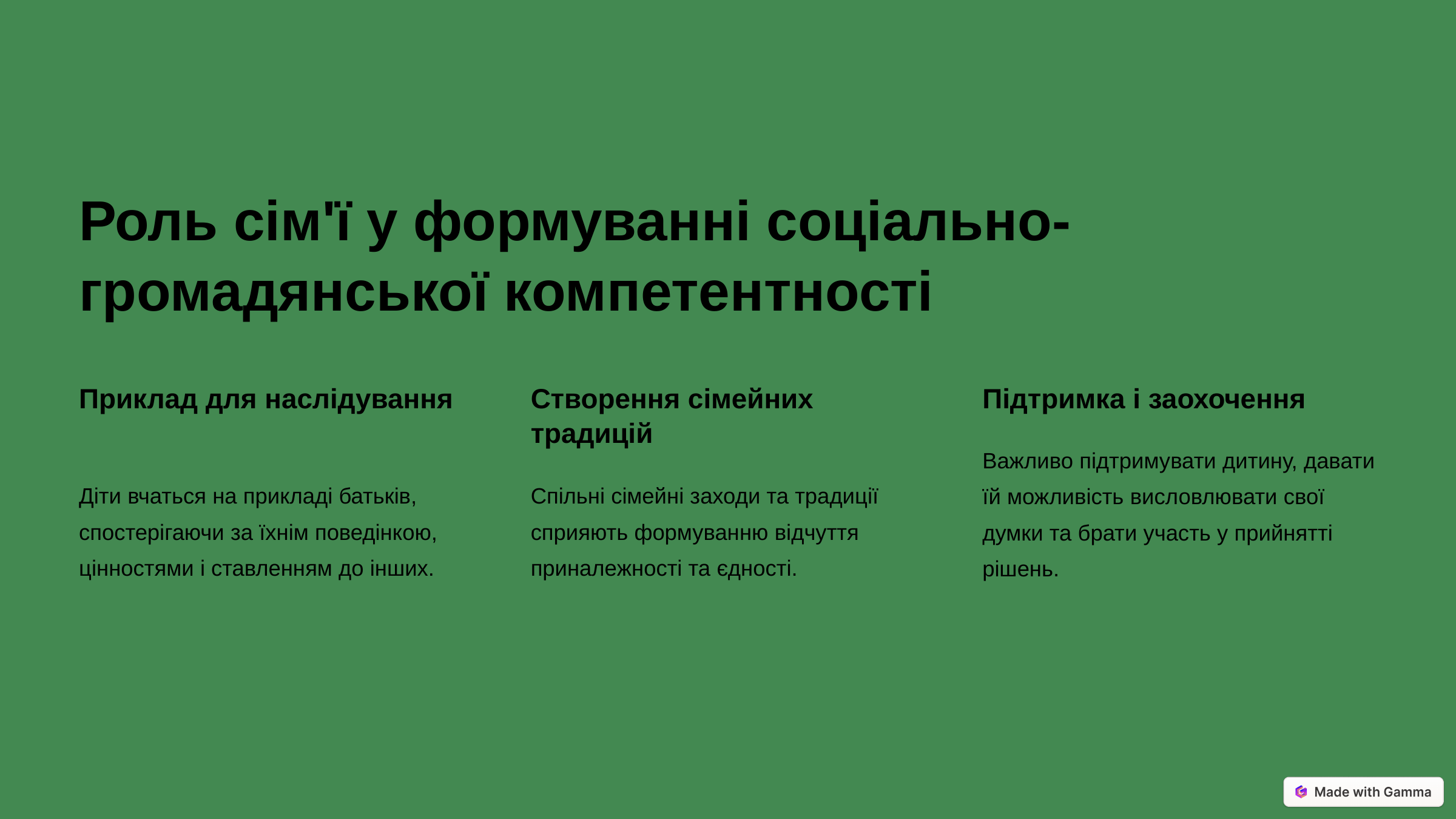

Роль сім'ї у формуванні соціально-громадянської компетентності
Приклад для наслідування
Створення сімейних традицій
Підтримка і заохочення
Важливо підтримувати дитину, давати їй можливість висловлювати свої думки та брати участь у прийнятті рішень.
Діти вчаться на прикладі батьків, спостерігаючи за їхнім поведінкою, цінностями і ставленням до інших.
Спільні сімейні заходи та традиції сприяють формуванню відчуття приналежності та єдності.